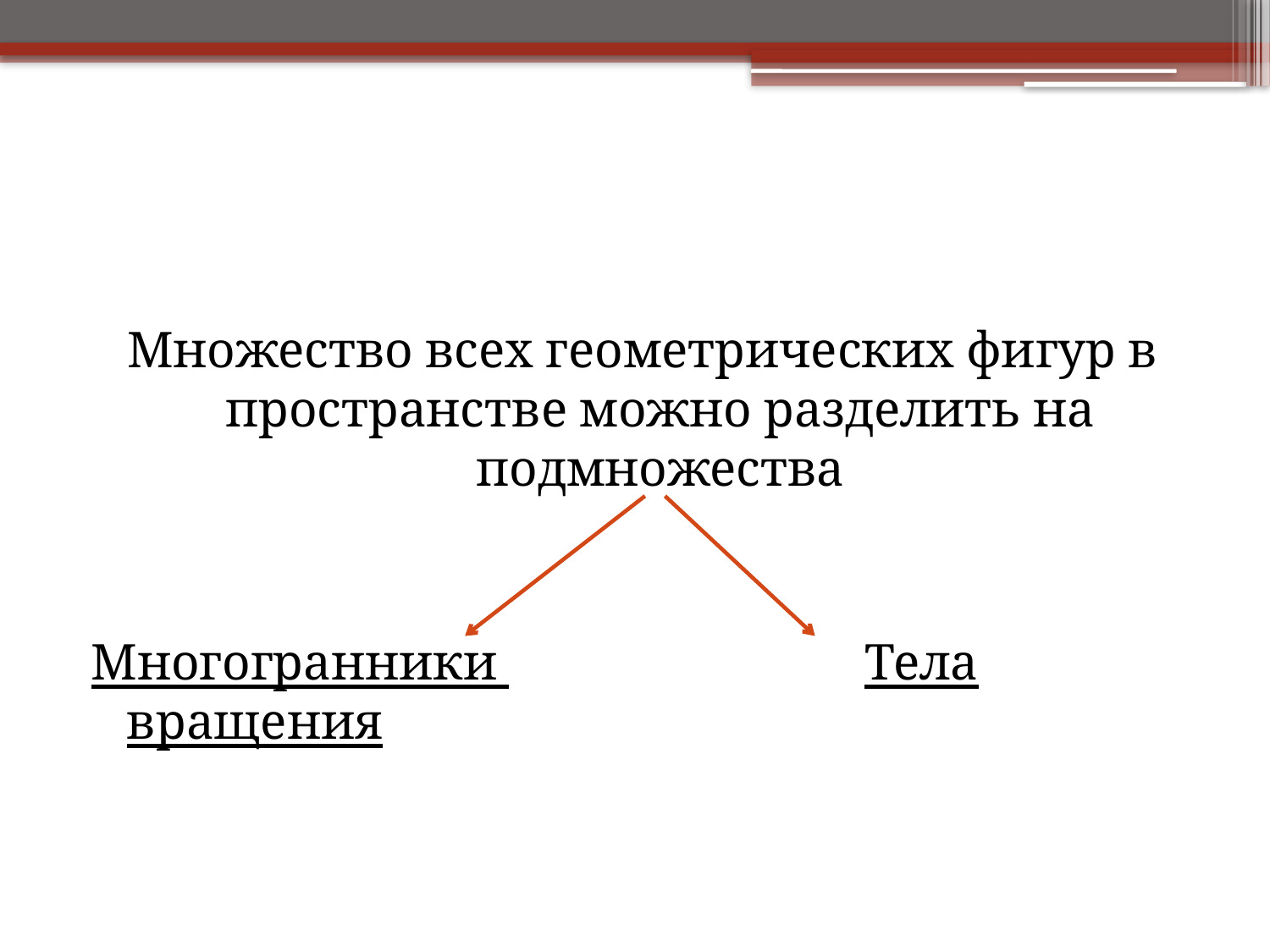

#
Множество всех геометрических фигур в пространстве можно разделить на подмножества

Многогранники                               Тела вращения